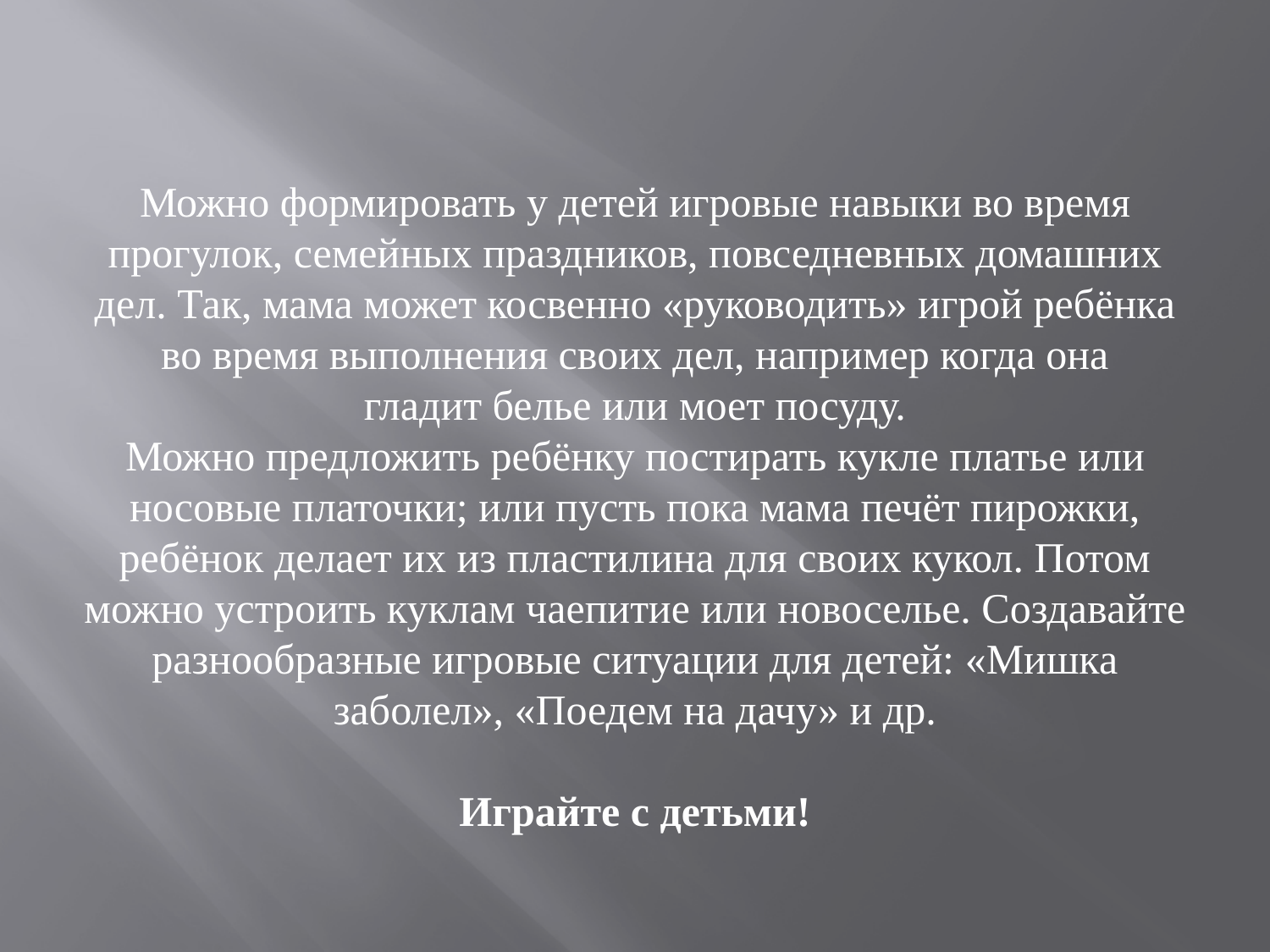

Можно формировать у детей игровые навыки во время прогулок, семейных праздников, повседневных домашних дел. Так, мама может косвенно «руководить» игрой ребёнка во время выполнения своих дел, например когда она
 гладит белье или моет посуду.
Можно предложить ребёнку постирать кукле платье или носовые платочки; или пусть пока мама печёт пирожки, ребёнок делает их из пластилина для своих кукол. Потом можно устроить куклам чаепитие или новоселье. Создавайте разнообразные игровые ситуации для детей: «Мишка заболел», «Поедем на дачу» и др.

Играйте с детьми!